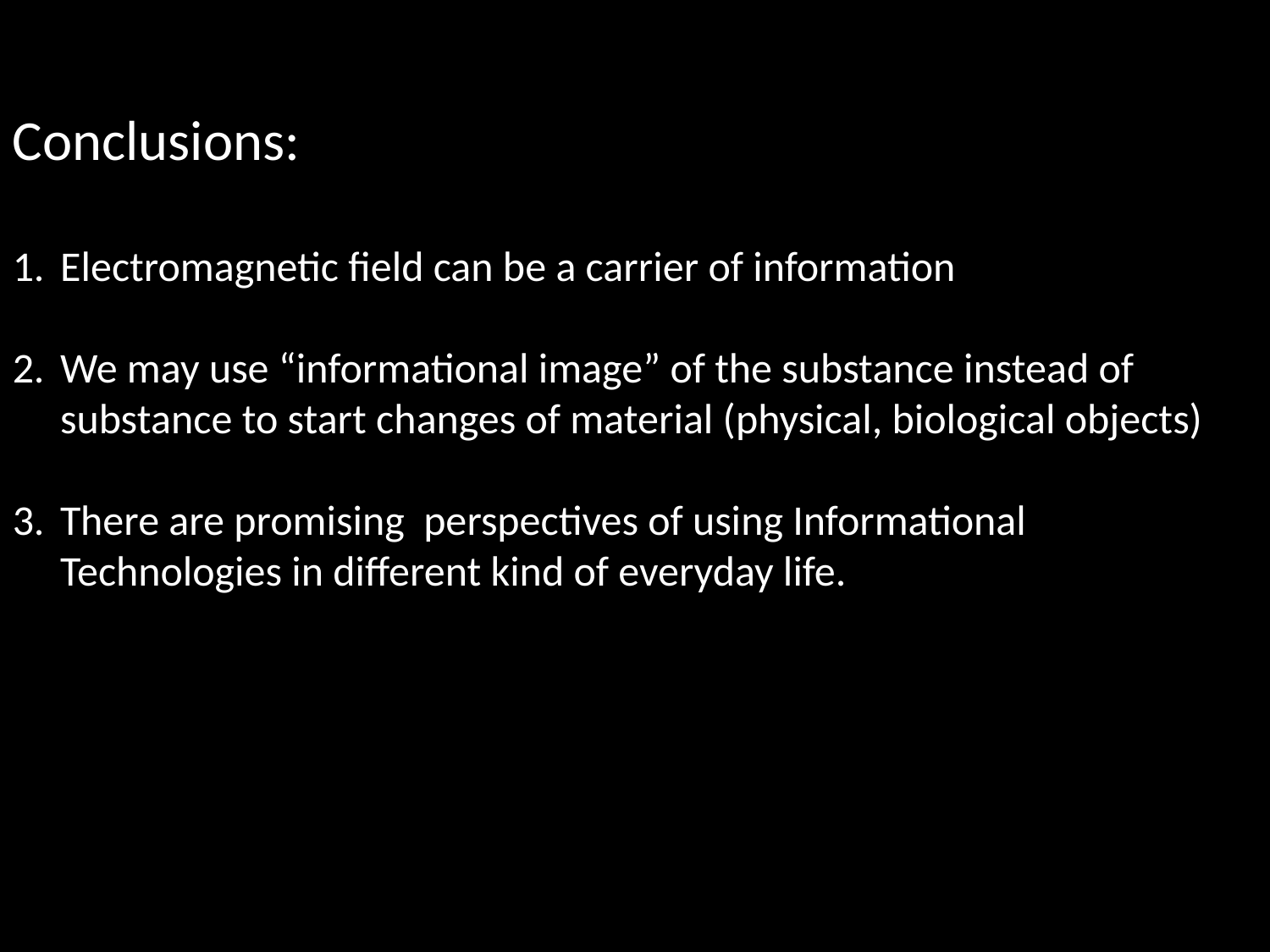

Conclusions:

Electromagnetic field can be a carrier of information

We may use “informational image” of the substance instead of substance to start changes of material (physical, biological objects)

There are promising  perspectives of using Informational Technologies in different kind of everyday life.